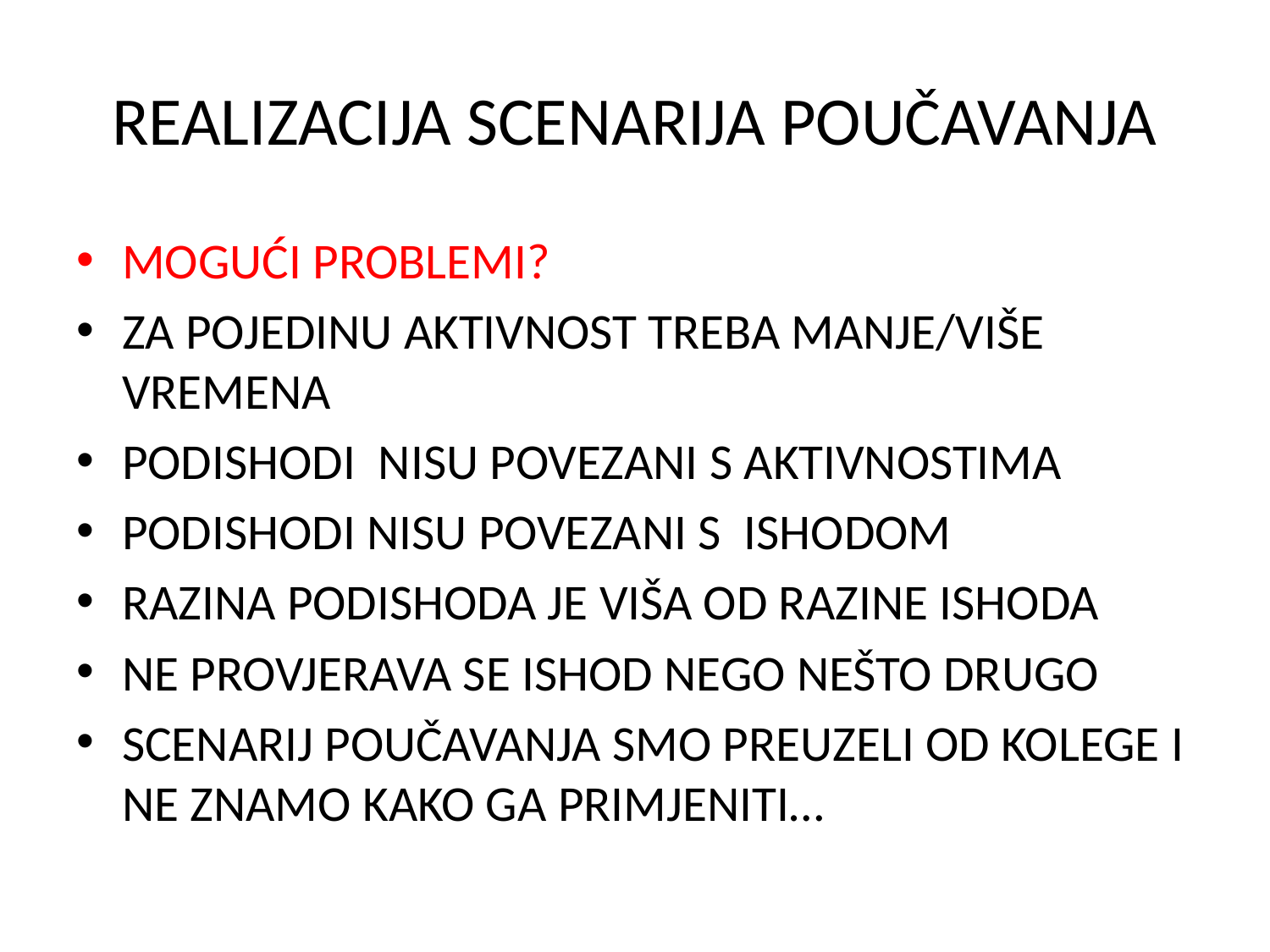

# REALIZACIJA SCENARIJA POUČAVANJA
MOGUĆI PROBLEMI?
ZA POJEDINU AKTIVNOST TREBA MANJE/VIŠE VREMENA
PODISHODI  NISU POVEZANI S AKTIVNOSTIMA
PODISHODI NISU POVEZANI S  ISHODOM
RAZINA PODISHODA JE VIŠA OD RAZINE ISHODA
NE PROVJERAVA SE ISHOD NEGO NEŠTO DRUGO
SCENARIJ POUČAVANJA SMO PREUZELI OD KOLEGE I NE ZNAMO KAKO GA PRIMJENITI…